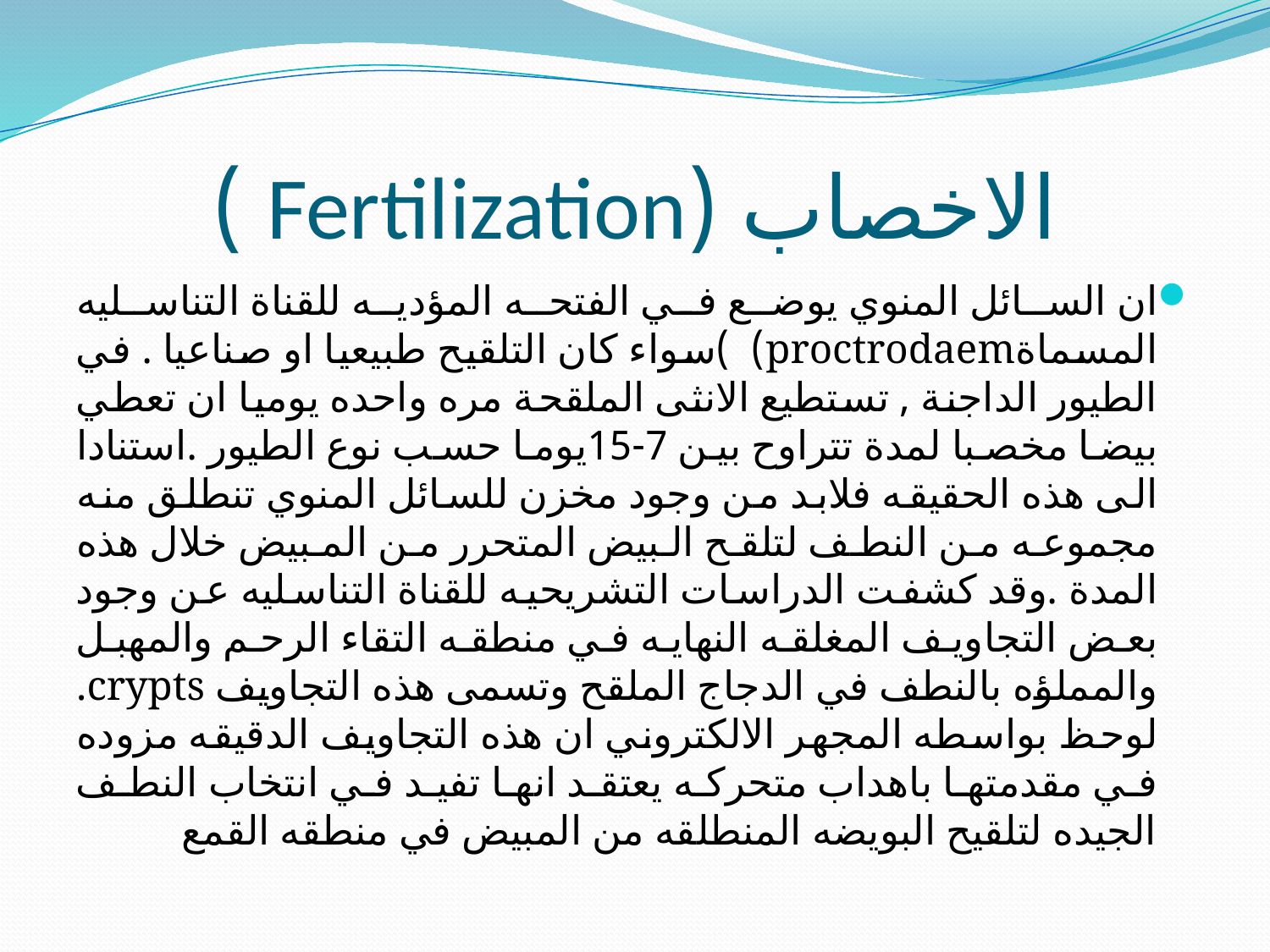

# الاخصاب (Fertilization )
ان السائل المنوي يوضع في الفتحه المؤديه للقناة التناسليه المسماةproctrodaem)  )سواء كان التلقيح طبيعيا او صناعيا . في الطيور الداجنة , تستطيع الانثى الملقحة مره واحده يوميا ان تعطي بيضا مخصبا لمدة تتراوح بين 7-15يوما حسب نوع الطيور .استنادا الى هذه الحقيقه فلابد من وجود مخزن للسائل المنوي تنطلق منه مجموعه من النطف لتلقح البيض المتحرر من المبيض خلال هذه المدة .وقد كشفت الدراسات التشريحيه للقناة التناسليه عن وجود بعض التجاويف المغلقه النهايه في منطقه التقاء الرحم والمهبل والمملؤه بالنطف في الدجاج الملقح وتسمى هذه التجاويف crypts. لوحظ بواسطه المجهر الالكتروني ان هذه التجاويف الدقيقه مزوده في مقدمتها باهداب متحركه يعتقد انها تفيد في انتخاب النطف الجيده لتلقيح البويضه المنطلقه من المبيض في منطقه القمع